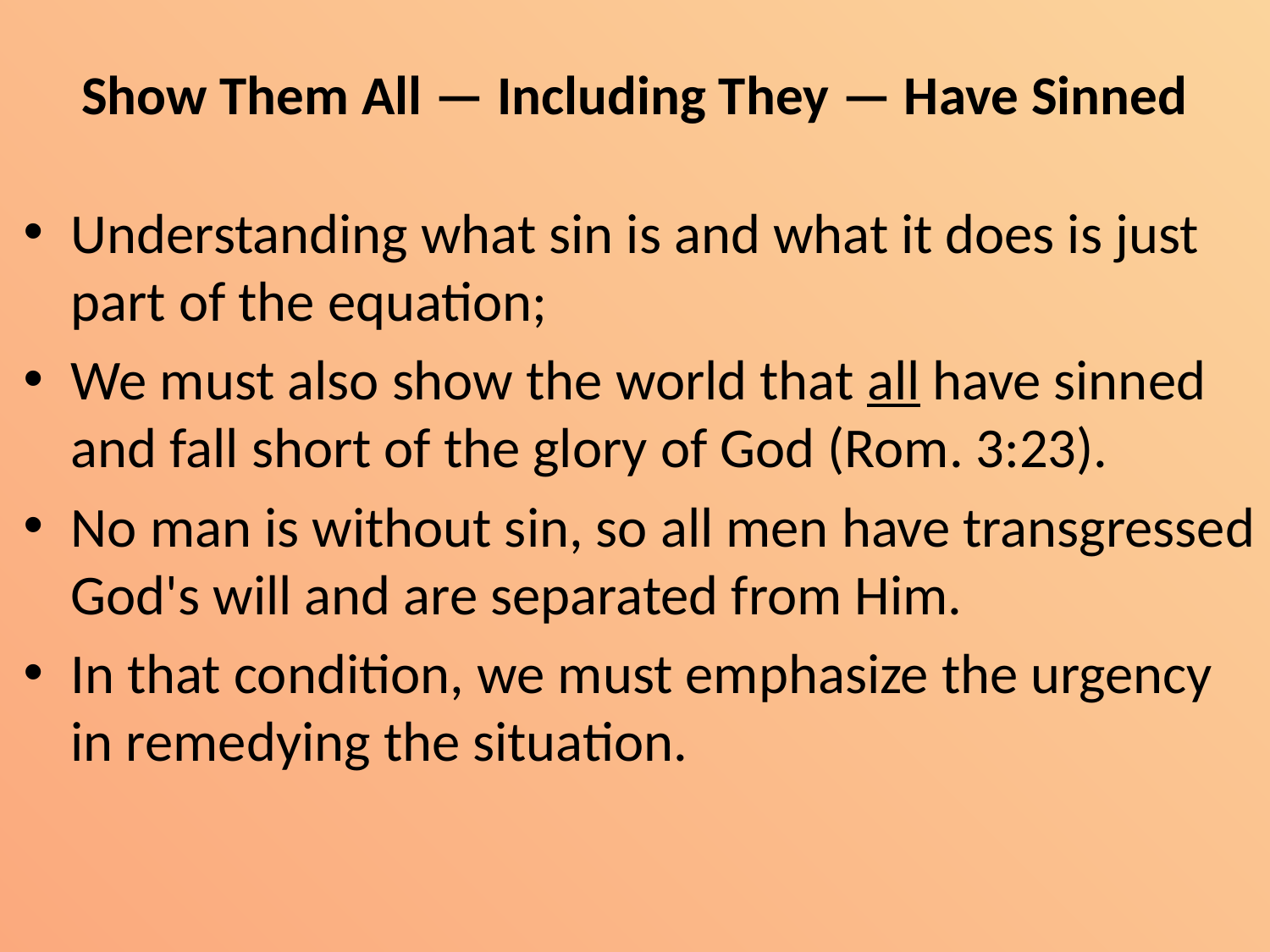

# Show Them All — Including They — Have Sinned
Understanding what sin is and what it does is just part of the equation;
We must also show the world that all have sinned and fall short of the glory of God (Rom. 3:23).
No man is without sin, so all men have transgressed God's will and are separated from Him.
In that condition, we must emphasize the urgency in remedying the situation.